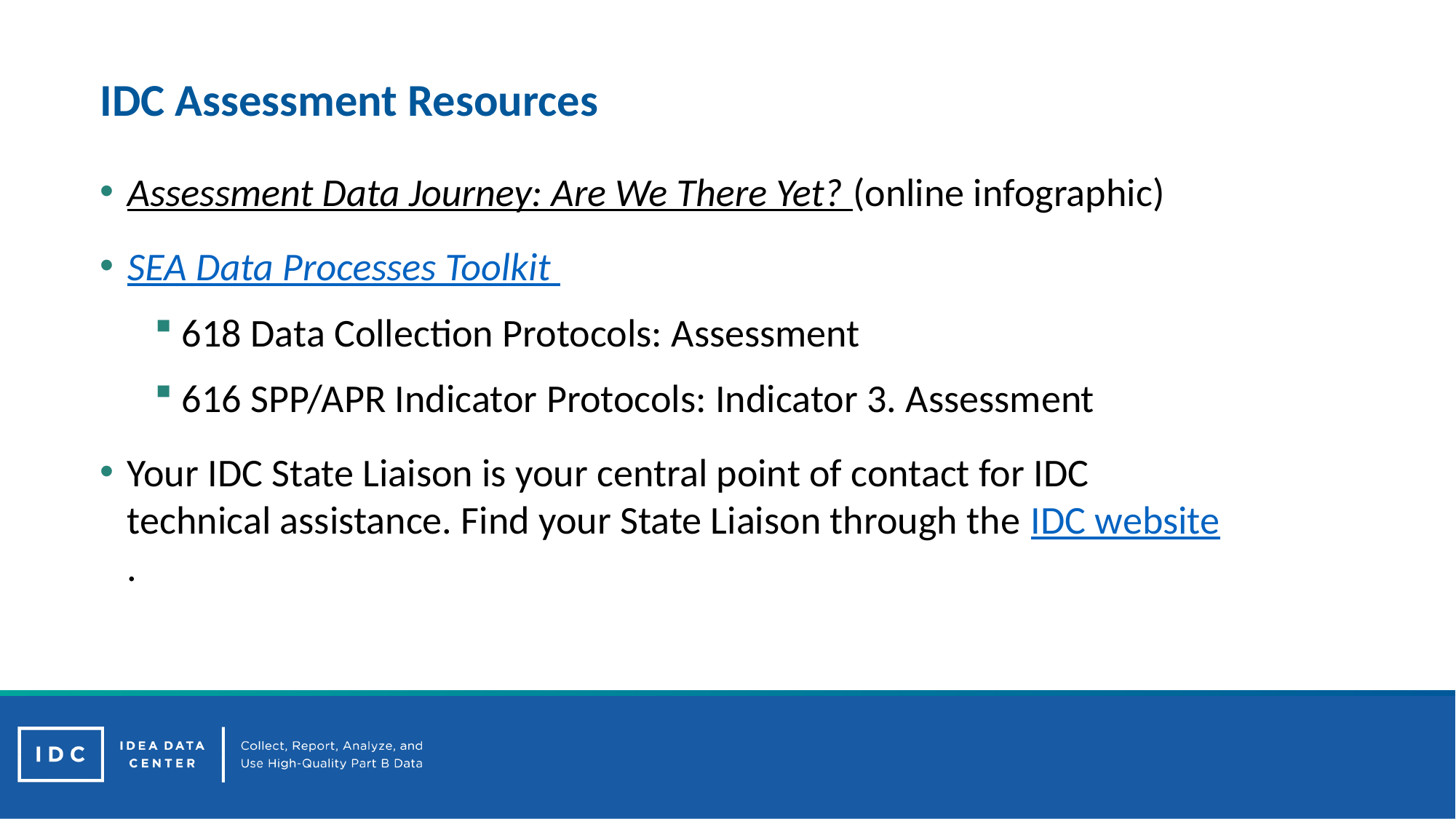

# IDC Assessment Resources
Assessment Data Journey: Are We There Yet? (online infographic)
SEA Data Processes Toolkit
618 Data Collection Protocols: Assessment
616 SPP/APR Indicator Protocols: Indicator 3. Assessment
Your IDC State Liaison is your central point of contact for IDC technical assistance. Find your State Liaison through the IDC website.

46